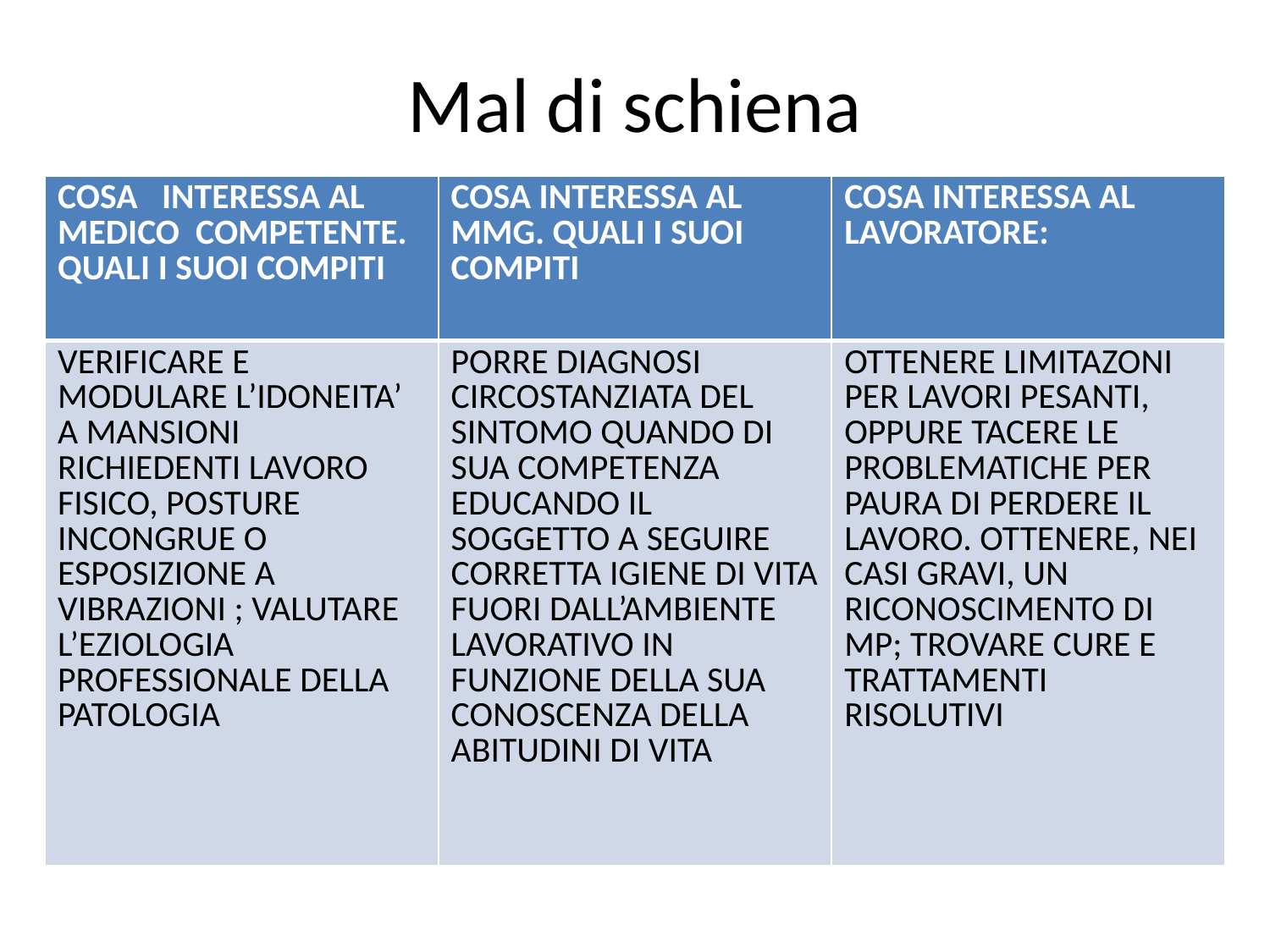

# Mal di schiena
| COSA INTERESSA AL MEDICO COMPETENTE. QUALI I SUOI COMPITI | COSA INTERESSA AL MMG. QUALI I SUOI COMPITI | COSA INTERESSA AL LAVORATORE: |
| --- | --- | --- |
| VERIFICARE E MODULARE L’IDONEITA’ A MANSIONI RICHIEDENTI LAVORO FISICO, POSTURE INCONGRUE O ESPOSIZIONE A VIBRAZIONI ; VALUTARE L’EZIOLOGIA PROFESSIONALE DELLA PATOLOGIA | PORRE DIAGNOSI CIRCOSTANZIATA DEL SINTOMO QUANDO DI SUA COMPETENZA EDUCANDO IL SOGGETTO A SEGUIRE CORRETTA IGIENE DI VITA FUORI DALL’AMBIENTE LAVORATIVO IN FUNZIONE DELLA SUA CONOSCENZA DELLA ABITUDINI DI VITA | OTTENERE LIMITAZONI PER LAVORI PESANTI, OPPURE TACERE LE PROBLEMATICHE PER PAURA DI PERDERE IL LAVORO. OTTENERE, NEI CASI GRAVI, UN RICONOSCIMENTO DI MP; TROVARE CURE E TRATTAMENTI RISOLUTIVI |